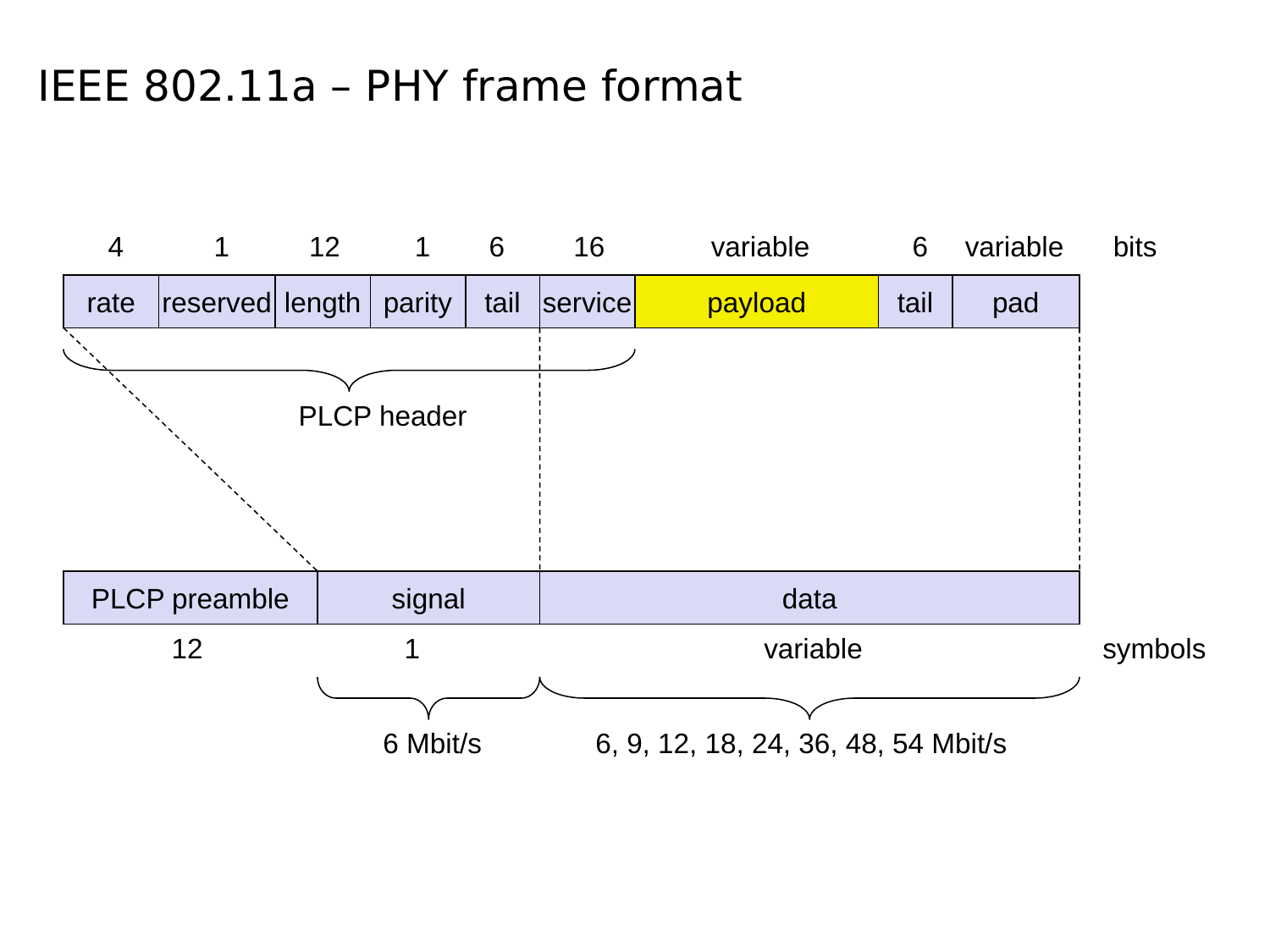

# IEEE 802.11a – PHY frame format

4
1
12
1
6
16
variable
6
variable
bits
rate
reserved
length
parity
tail
service
payload
tail
pad

PLCP header

PLCP preamble
signal
data

12
1
variable
symbols
6 Mbit/s
6, 9, 12, 18, 24, 36, 48, 54 Mbit/s